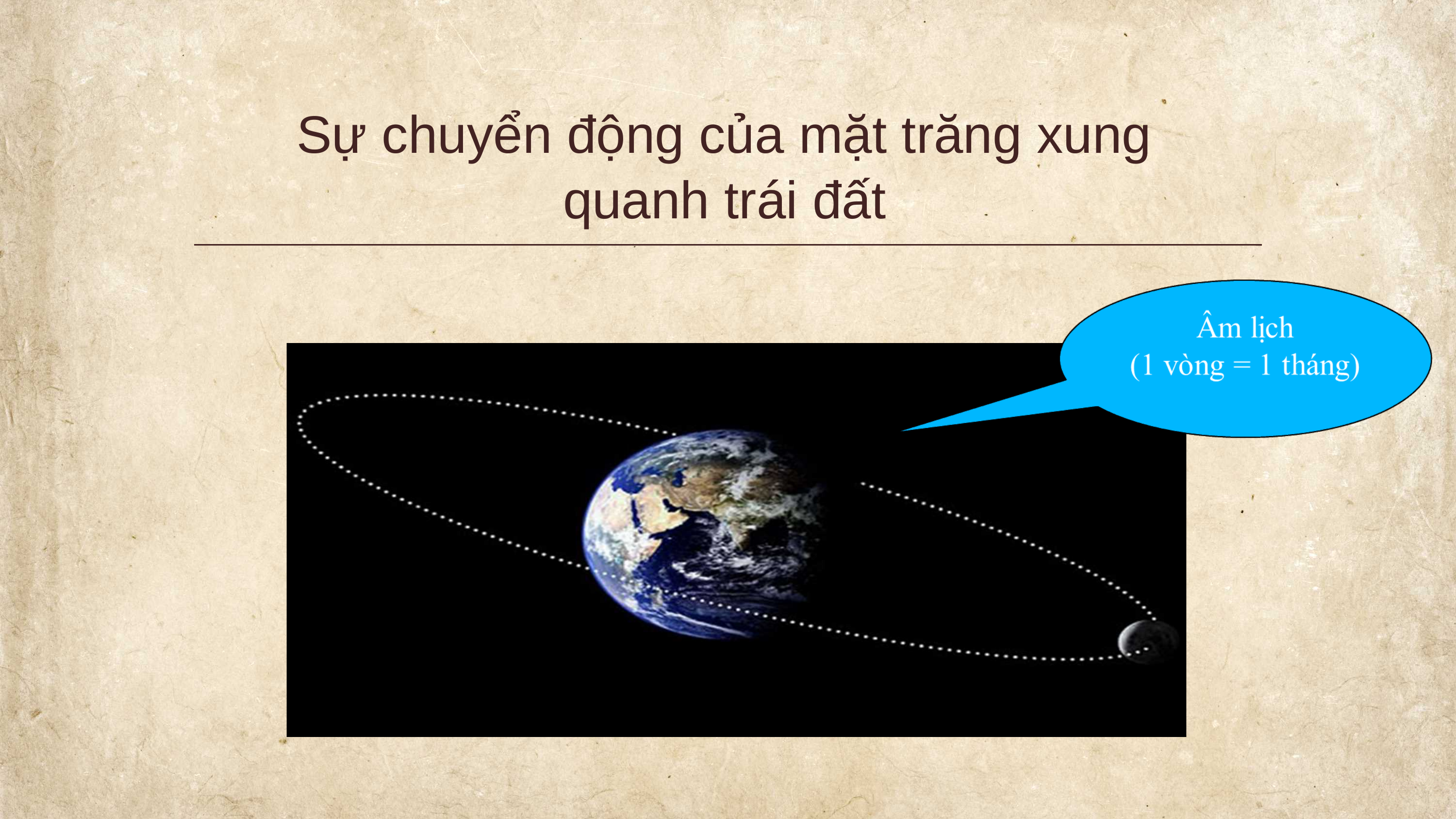

Sự chuyển động của mặt trăng xung quanh trái đất